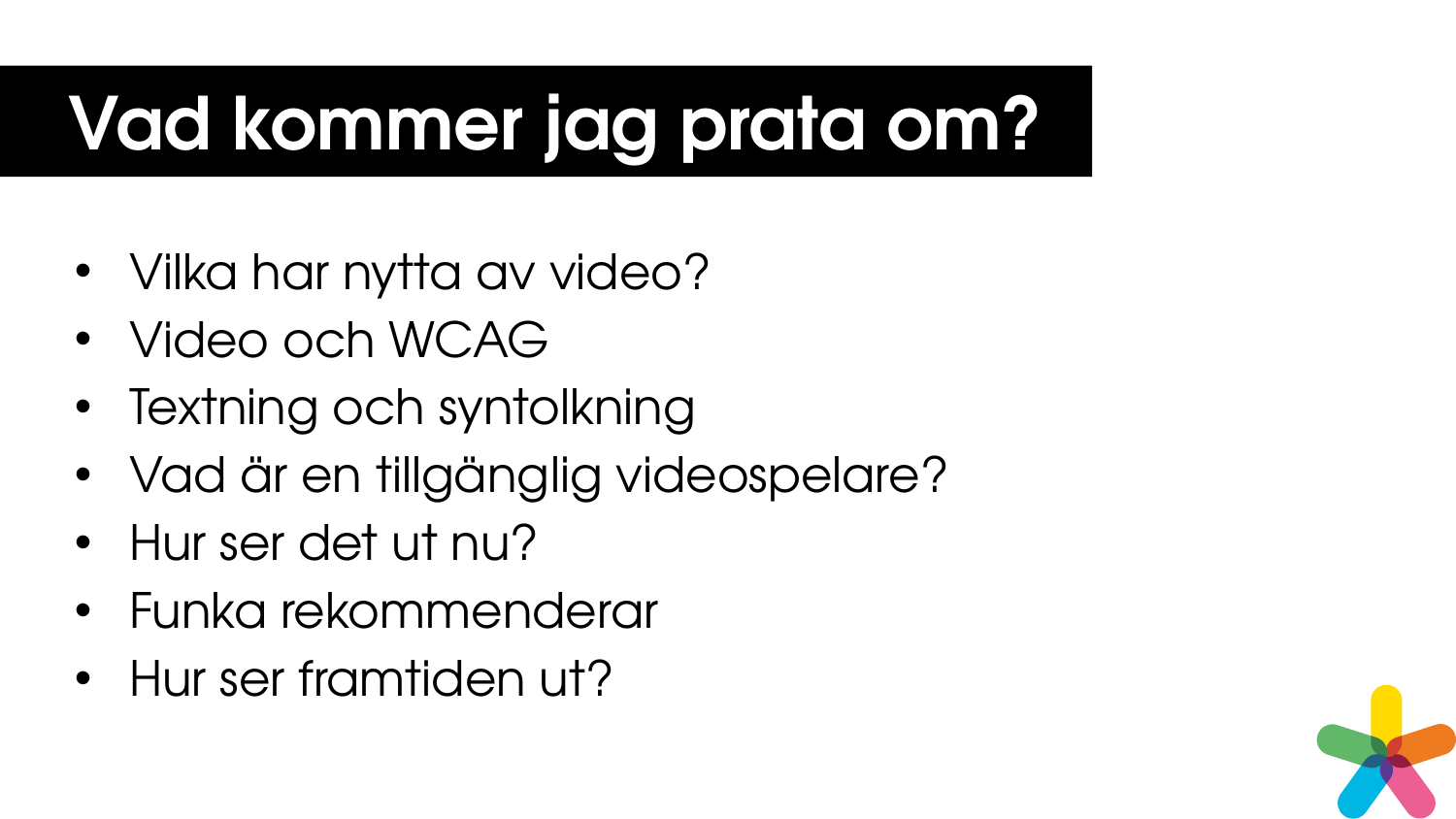

# Vad kommer jag prata om?
Vilka har nytta av video?
Video och WCAG
Textning och syntolkning
Vad är en tillgänglig videospelare?
Hur ser det ut nu?
Funka rekommenderar
Hur ser framtiden ut?